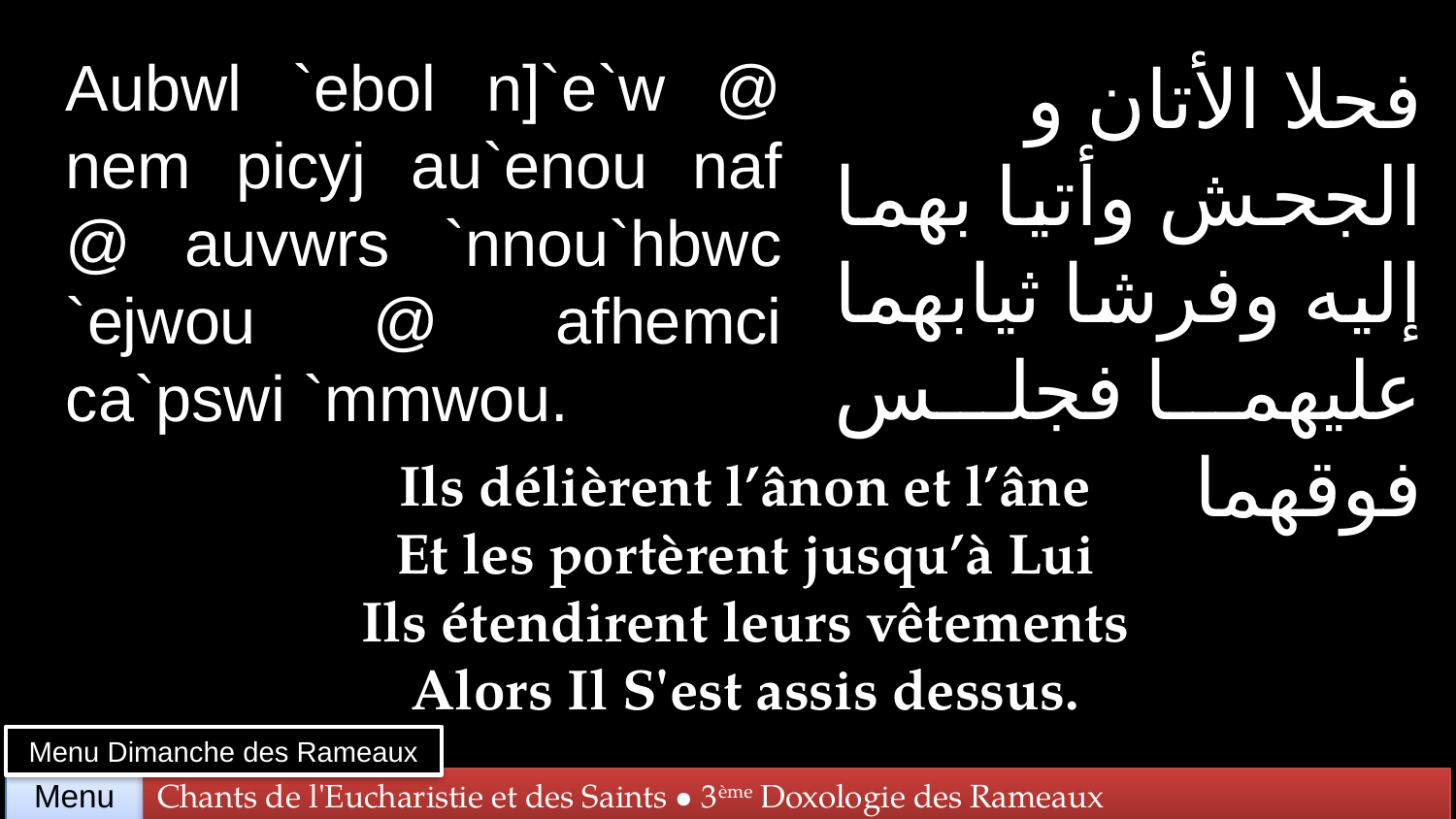

Aubwl `ebol n]`e`w @ nem picyj au`enou naf @ auvwrs `nnou`hbwc `ejwou @ afhemci ca`pswi `mmwou.
فحلا الأتان و الجحش وأتيا بهما إليه وفرشا ثيابهما عليهما فجلس فوقهما
Ils délièrent l’ânon et l’âne
Et les portèrent jusqu’à Lui
Ils étendirent leurs vêtements
Alors Il S'est assis dessus.
Menu Dimanche des Rameaux
Chants de l'Eucharistie et des Saints • 3ème Doxologie des Rameaux
Menu